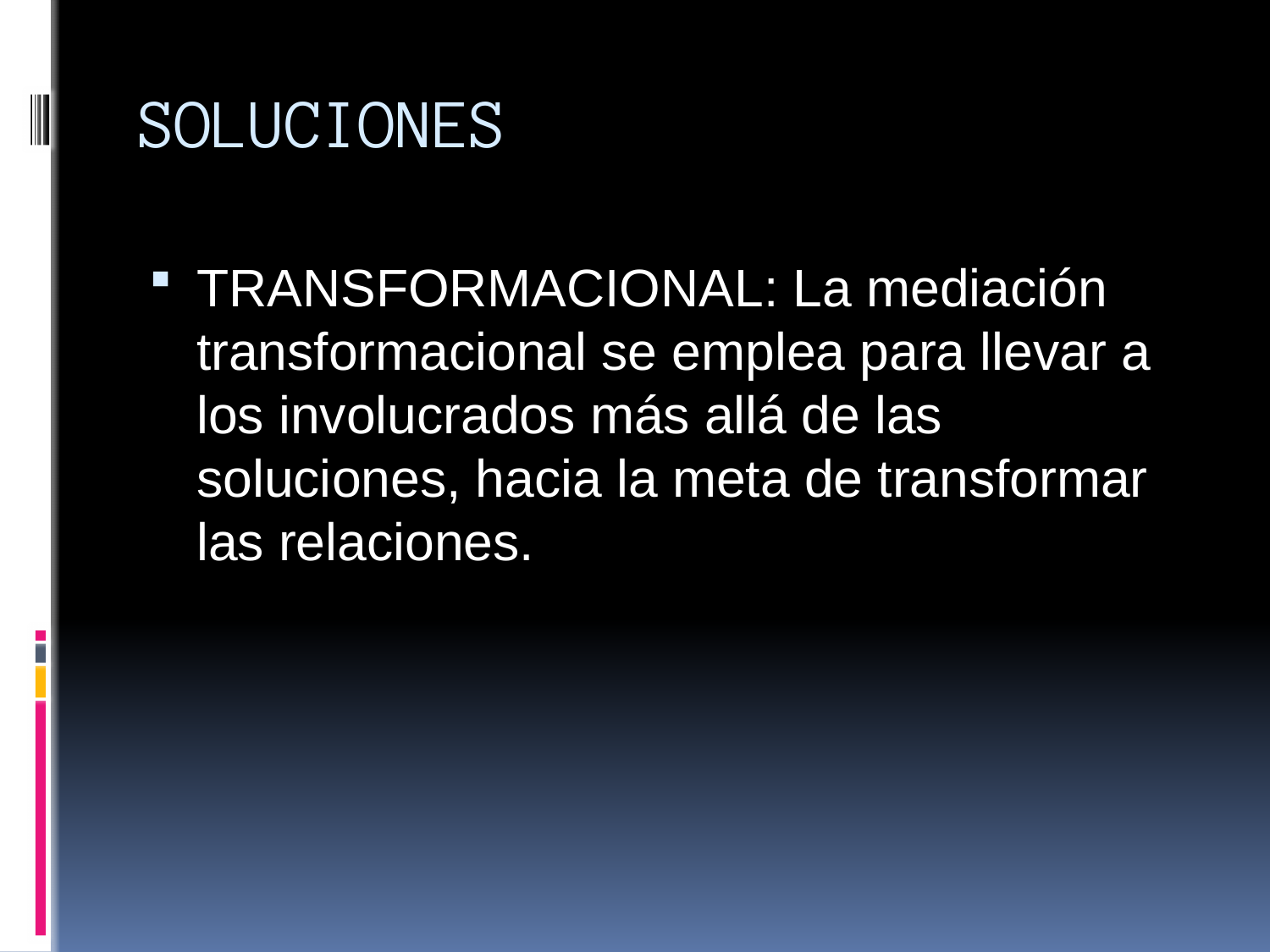

# SOLUCIONES
TRANSFORMACIONAL: La mediación transformacional se emplea para llevar a los involucrados más allá de las soluciones, hacia la meta de transformar las relaciones.